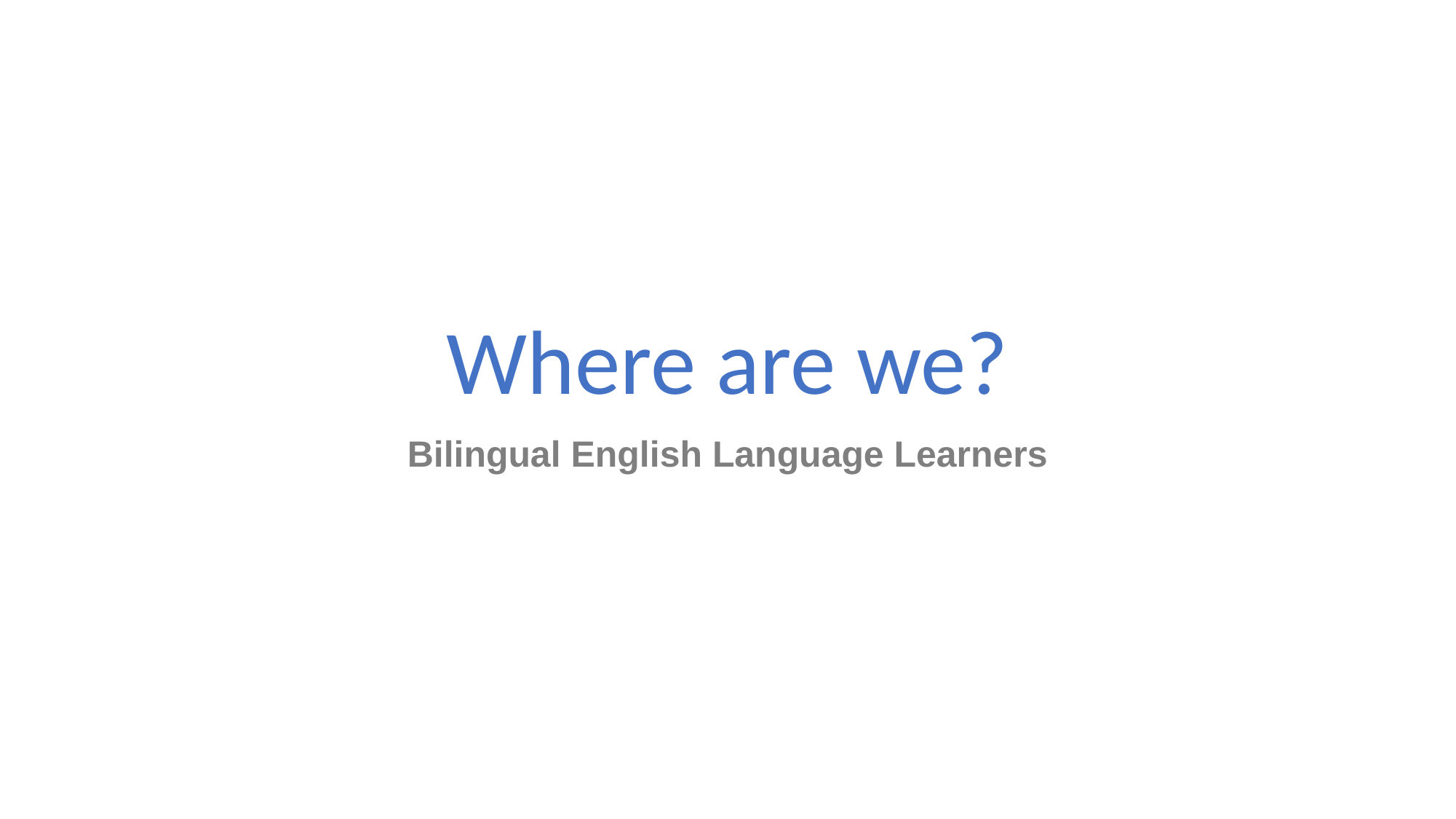

# Where are we?
Bilingual English Language Learners